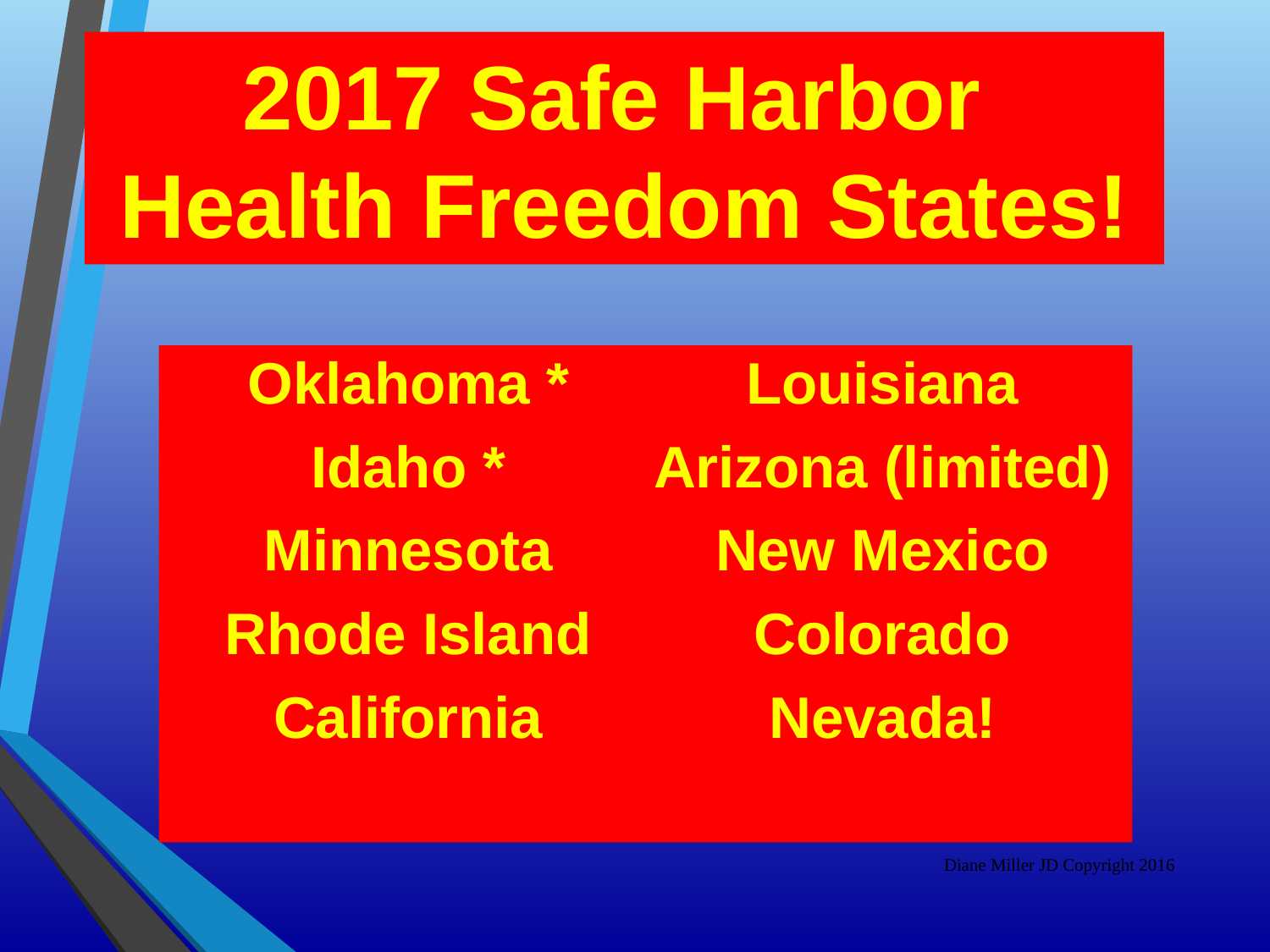

# 2017 Safe Harbor Health Freedom States!
Oklahoma *
Idaho *
Minnesota
Rhode Island
California

Louisiana
Arizona (limited)
New Mexico
Colorado
Nevada!

Diane Miller JD Copyright 2016